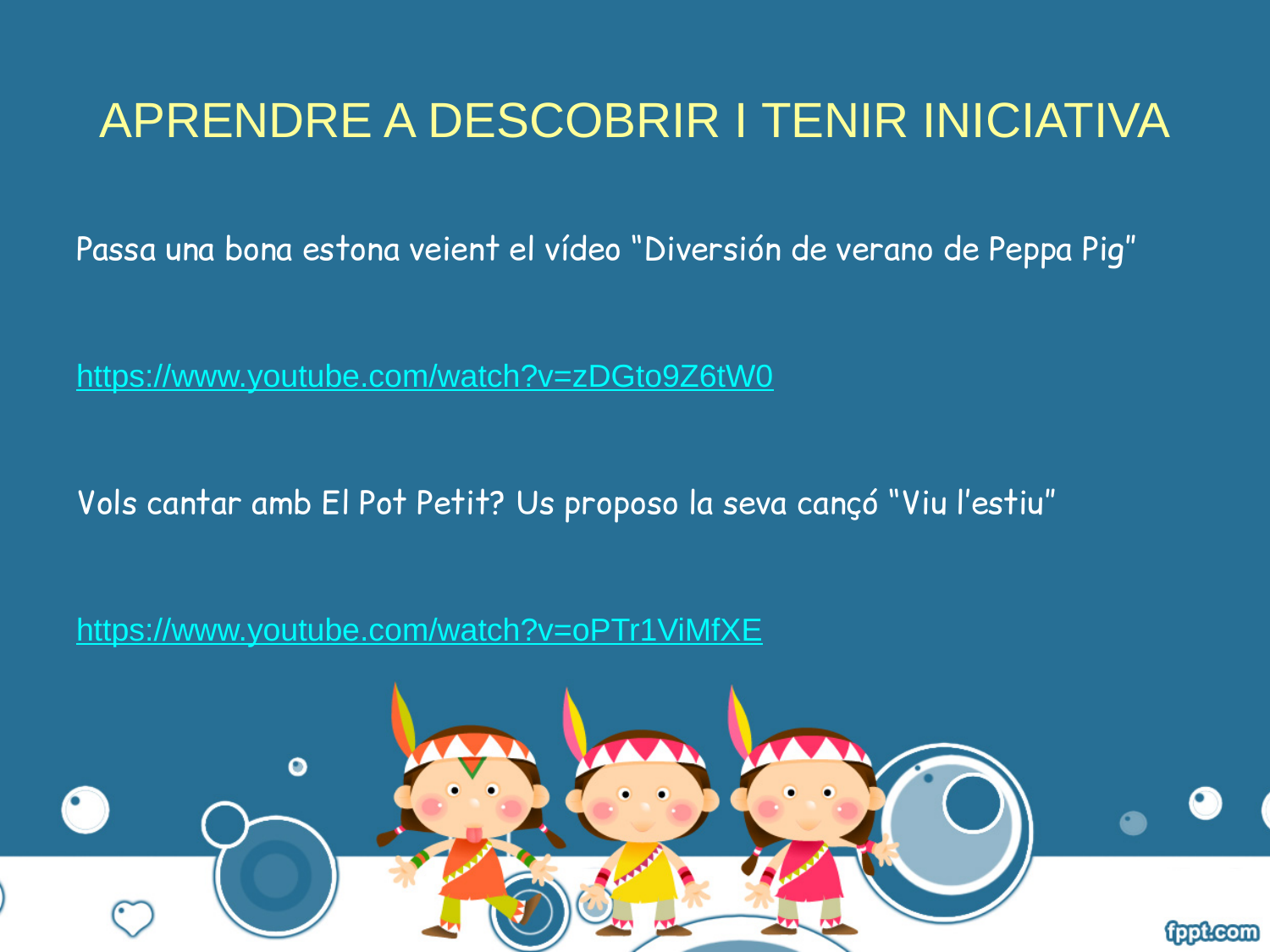

# APRENDRE A DESCOBRIR I TENIR INICIATIVA
Passa una bona estona veient el vídeo “Diversión de verano de Peppa Pig”

https://www.youtube.com/watch?v=zDGto9Z6tW0

Vols cantar amb El Pot Petit? Us proposo la seva cançó “Viu l’estiu”

https://www.youtube.com/watch?v=oPTr1ViMfXE